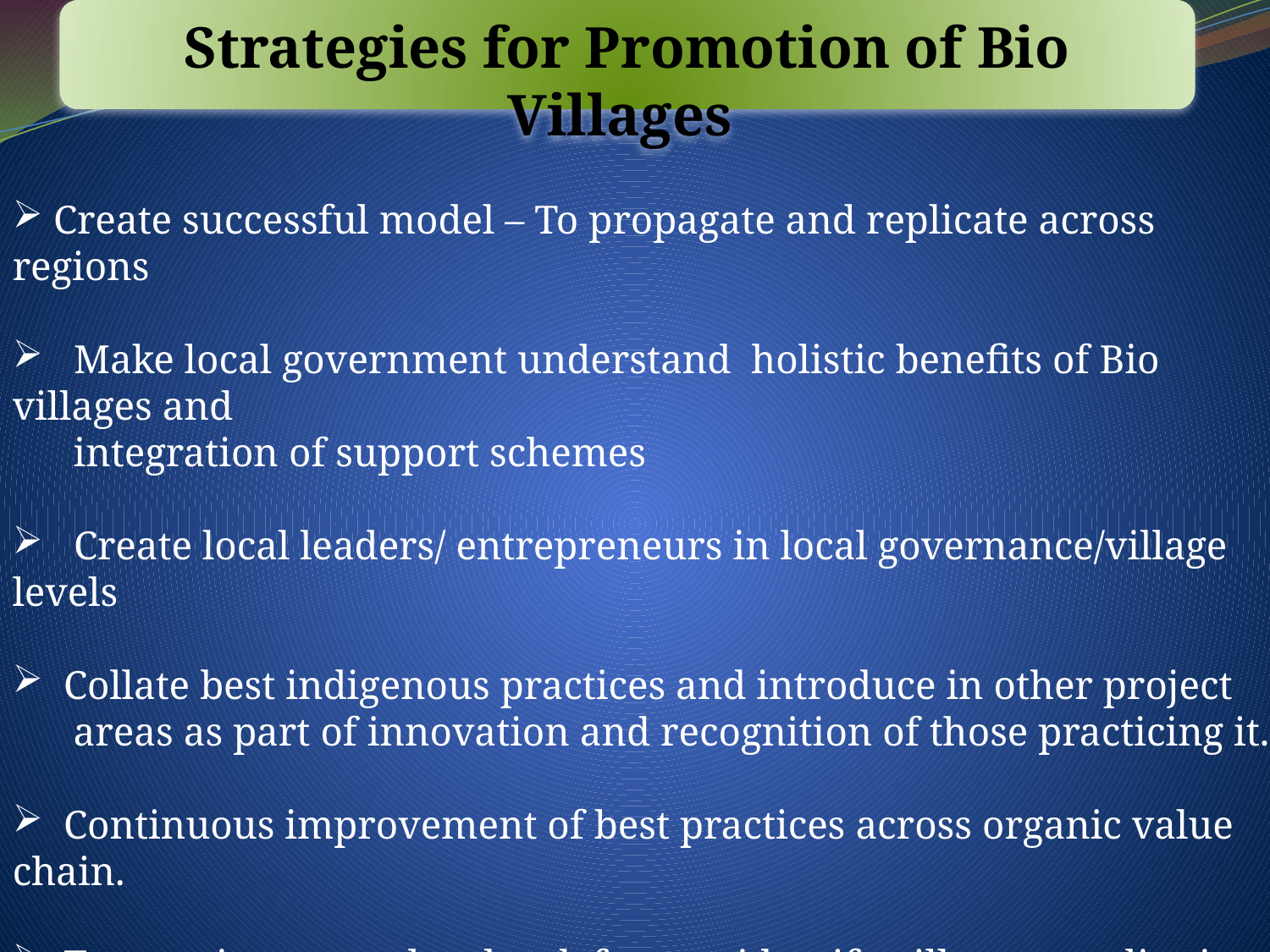

Strategies for Promotion of Bio Villages

 Create successful model – To propagate and replicate across regions

   Make local government understand  holistic benefits of Bio villages and
      integration of support schemes

   Create local leaders/ entrepreneurs in local governance/village levels

  Collate best indigenous practices and introduce in other project
      areas as part of innovation and recognition of those practicing it.

  Continuous improvement of best practices across organic value chain.

  To constitute state level task force  – identify villages per district for bio
      village